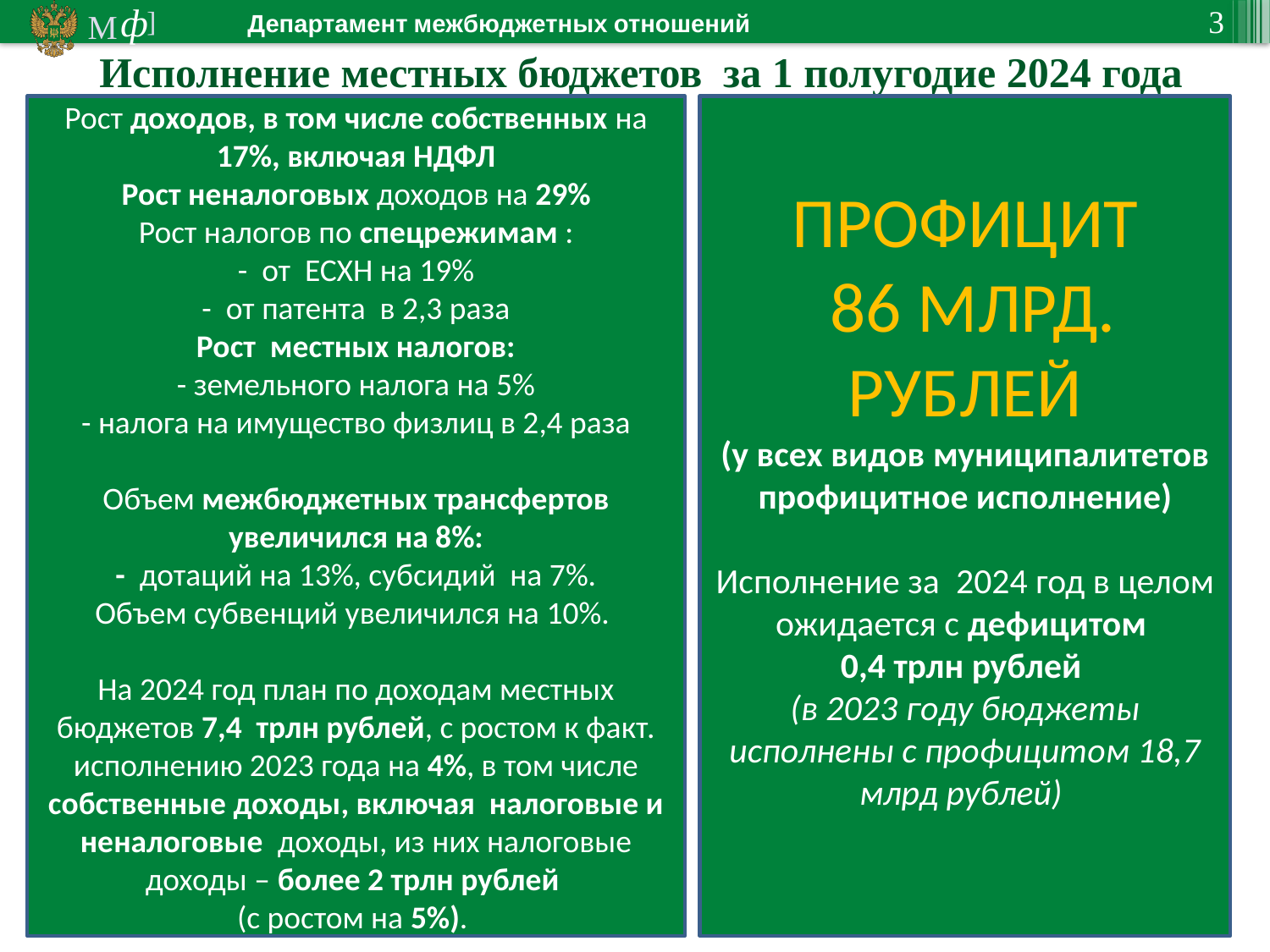

Исполнение местных бюджетов  за 1 полугодие 2024 года
Рост доходов, в том числе собственных на 17%, включая НДФЛ
Рост неналоговых доходов на 29%
Рост налогов по спецрежимам :
-  от  ЕСХН на 19%
-  от патента  в 2,3 раза
Рост  местных налогов:
- земельного налога на 5%
- налога на имущество физлиц в 2,4 раза

Объем межбюджетных трансфертов увеличился на 8%:
-  дотаций на 13%, субсидий  на 7%.
Объем субвенций увеличился на 10%.

На 2024 год план по доходам местных бюджетов 7,4  трлн рублей, с ростом к факт. исполнению 2023 года на 4%, в том числе собственные доходы, включая  налоговые и неналоговые  доходы, из них налоговые доходы – более 2 трлн рублей
(с ростом на 5%).
ПРОФИЦИТ
 86 МЛРД. РУБЛЕЙ
(у всех видов муниципалитетов профицитное исполнение)

Исполнение за  2024 год в целом ожидается с дефицитом
0,4 трлн рублей
(в 2023 году бюджеты исполнены с профицитом 18,7 млрд рублей)